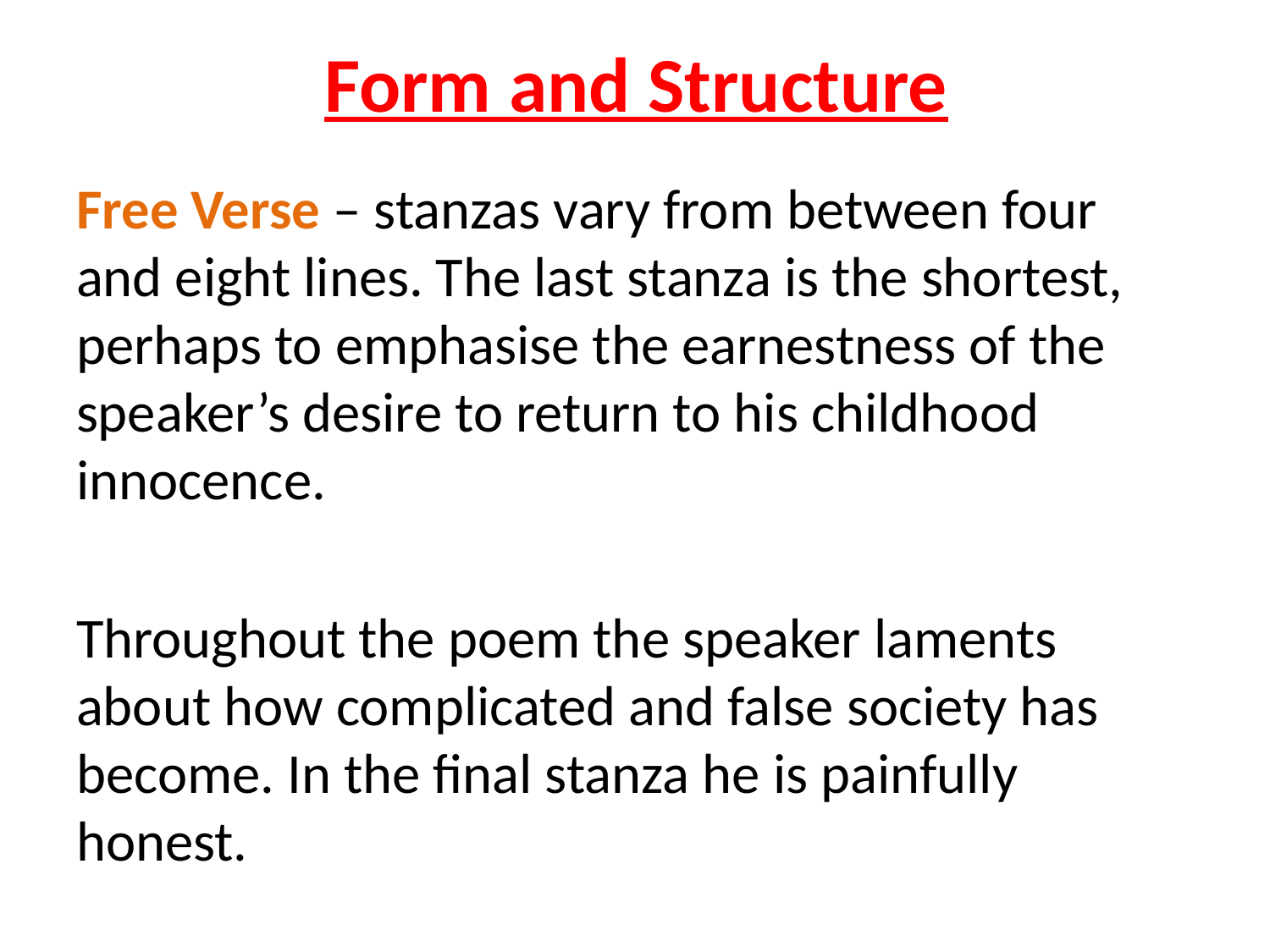

# Form and Structure
Free Verse – stanzas vary from between four and eight lines. The last stanza is the shortest, perhaps to emphasise the earnestness of the speaker’s desire to return to his childhood innocence.

Throughout the poem the speaker laments about how complicated and false society has become. In the final stanza he is painfully honest.